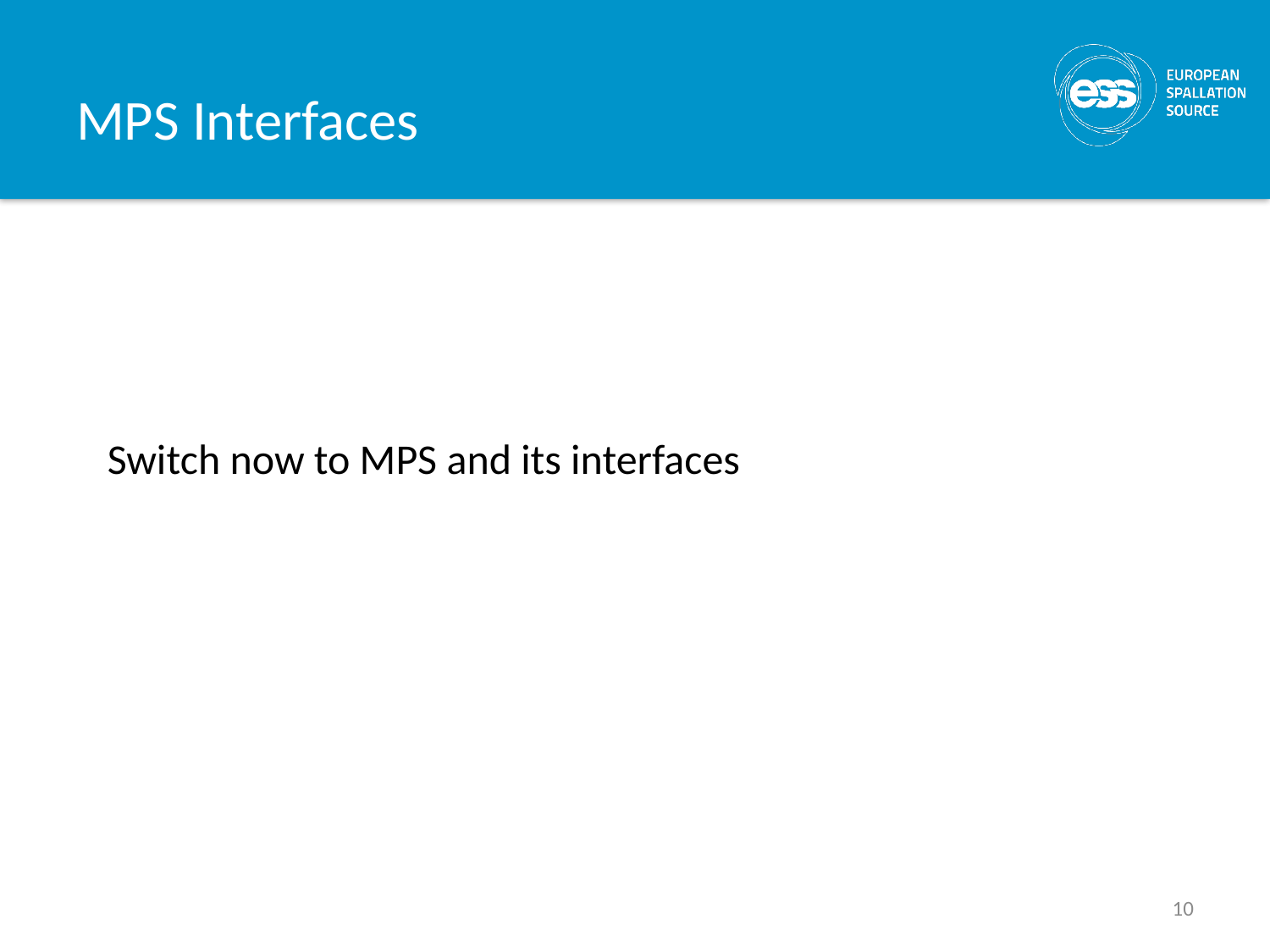

# MPS Interfaces
Switch now to MPS and its interfaces

10